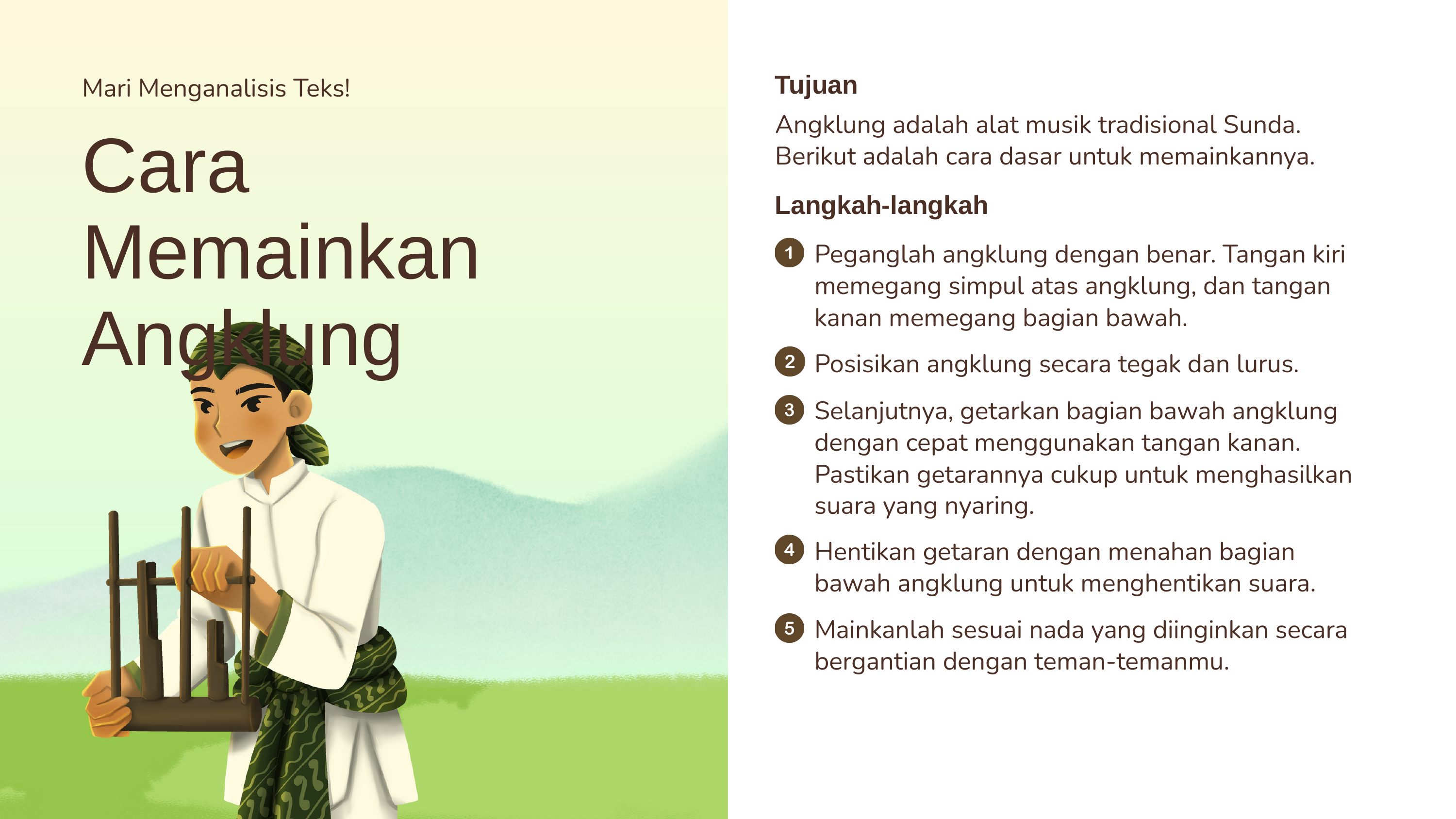

Tujuan
Mari Menganalisis Teks!
Angklung adalah alat musik tradisional Sunda. Berikut adalah cara dasar untuk memainkannya.
Cara Memainkan Angklung
Langkah-langkah
Peganglah angklung dengan benar. Tangan kiri memegang simpul atas angklung, dan tangan kanan memegang bagian bawah.

Posisikan angklung secara tegak dan lurus.

Selanjutnya, getarkan bagian bawah angklung dengan cepat menggunakan tangan kanan. Pastikan getarannya cukup untuk menghasilkan suara yang nyaring.

Hentikan getaran dengan menahan bagian bawah angklung untuk menghentikan suara.

Mainkanlah sesuai nada yang diinginkan secara bergantian dengan teman-temanmu.